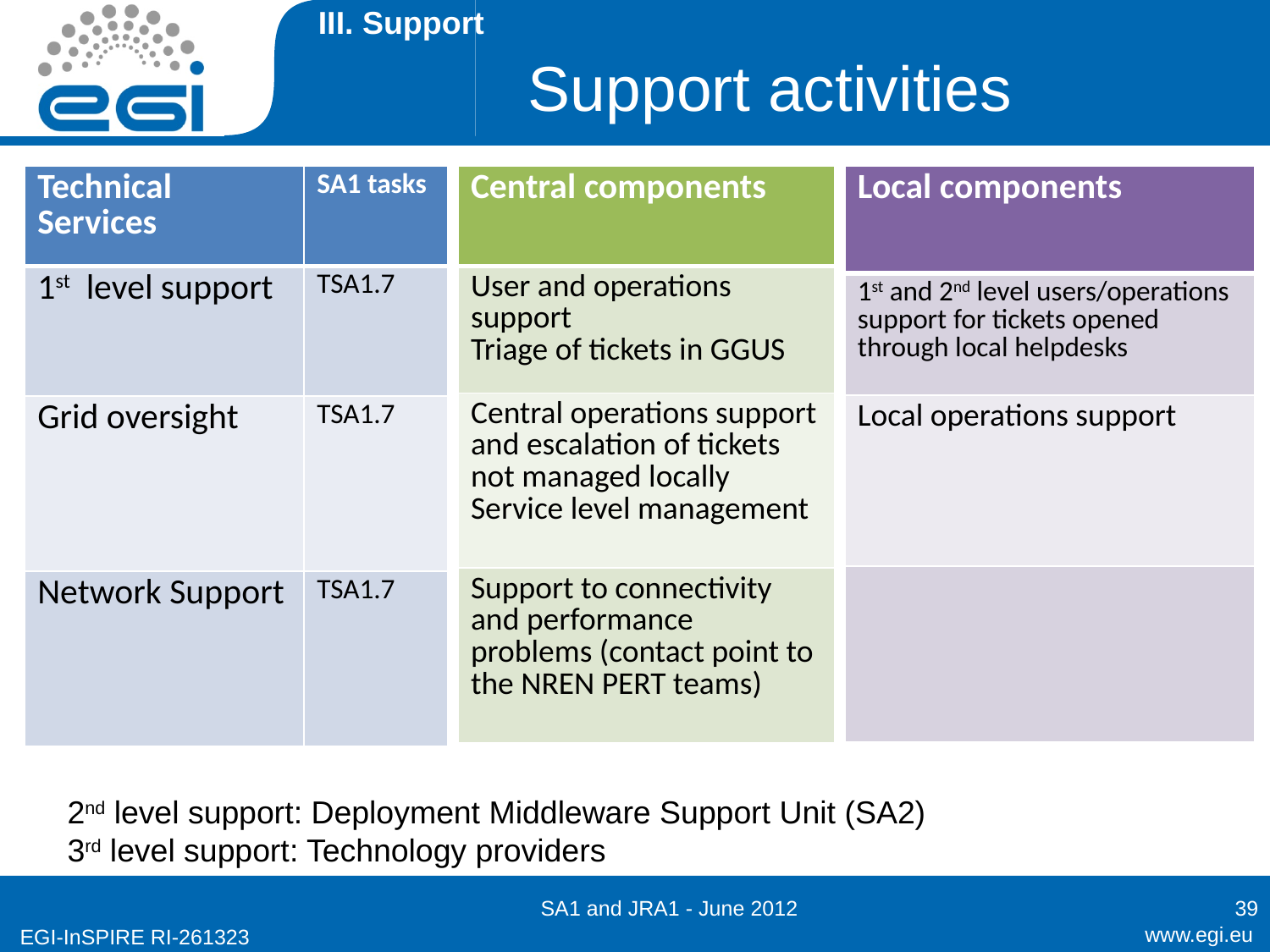

III. Support
# Support activities
| Technical Services | SA1 tasks |
| --- | --- |
| 1st level support | TSA1.7 |
| Grid oversight | TSA1.7 |
| Network Support | TSA1.7 |
| Central components |
| --- |
| User and operations support Triage of tickets in GGUS |
| Central operations support and escalation of tickets not managed locally Service level management |
| Support to connectivity and performance problems (contact point to the NREN PERT teams) |
| Local components |
| --- |
| 1st and 2nd level users/operations support for tickets opened through local helpdesks |
| Local operations support |
|  |
2nd level support: Deployment Middleware Support Unit (SA2)
3rd level support: Technology providers
SA1 and JRA1 - June 2012
39